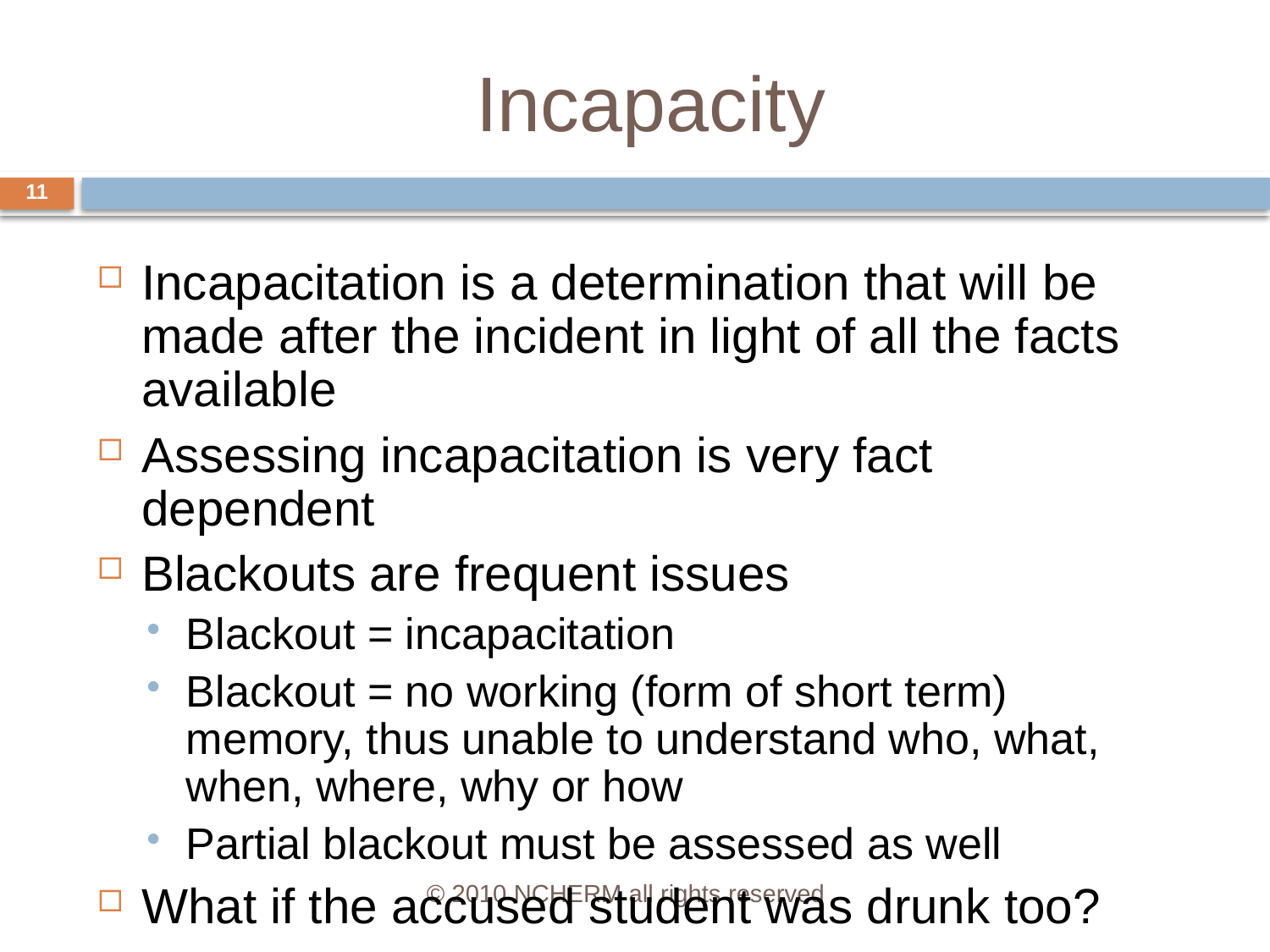

# Incapacity
11

Incapacitation is a determination that will be made after the incident in light of all the facts available
Assessing incapacitation is very fact dependent
Blackouts are frequent issues
Blackout = incapacitation
Blackout = no working (form of short term) memory, thus unable to understand who, what, when, where, why or how
Partial blackout must be assessed as well
What if the accused student was drunk too?

© 2010 NCHERM all rights reserved